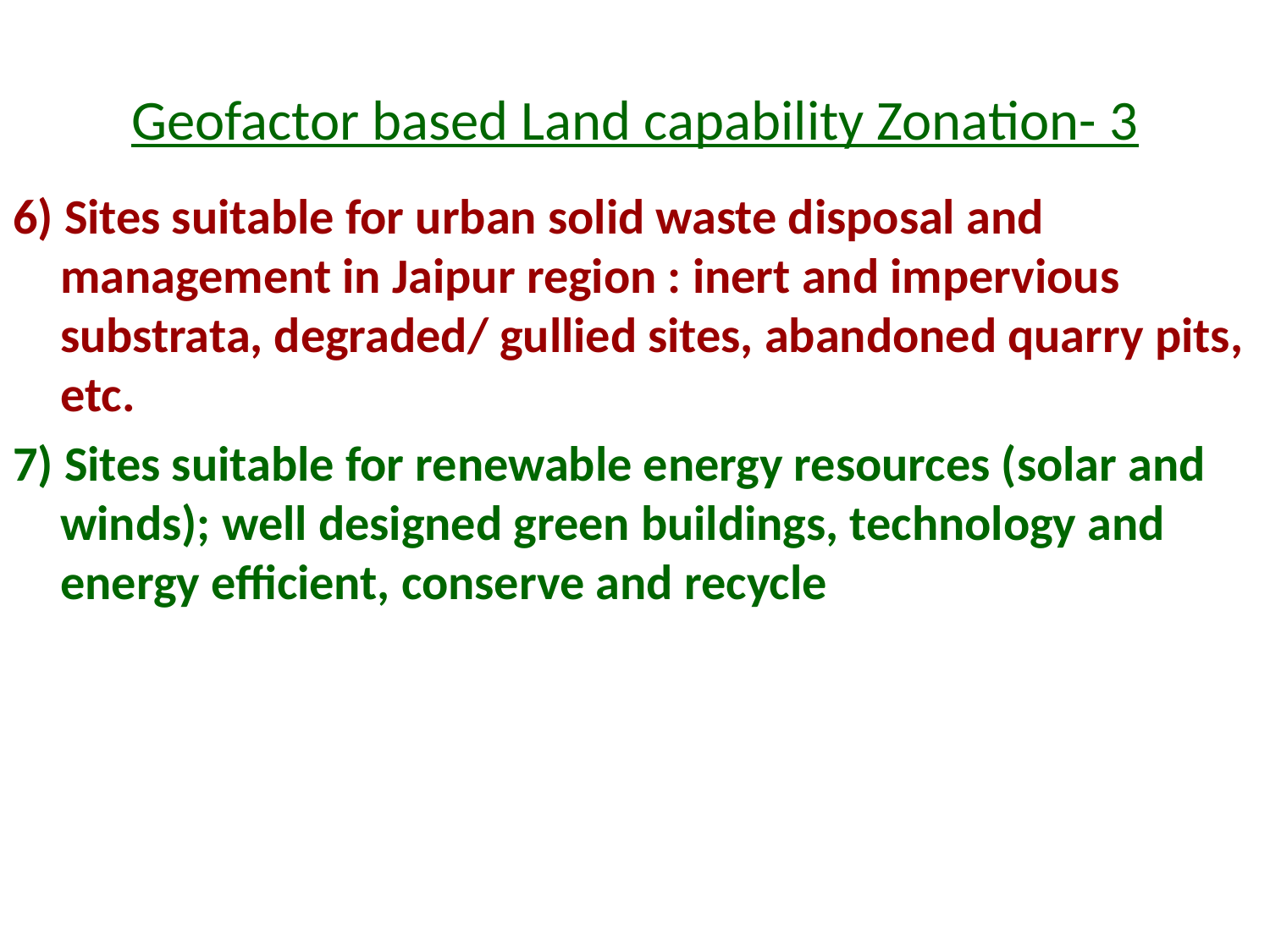

# Geofactor based Land capability Zonation- 3
6) Sites suitable for urban solid waste disposal and management in Jaipur region : inert and impervious substrata, degraded/ gullied sites, abandoned quarry pits, etc.
7) Sites suitable for renewable energy resources (solar and winds); well designed green buildings, technology and energy efficient, conserve and recycle